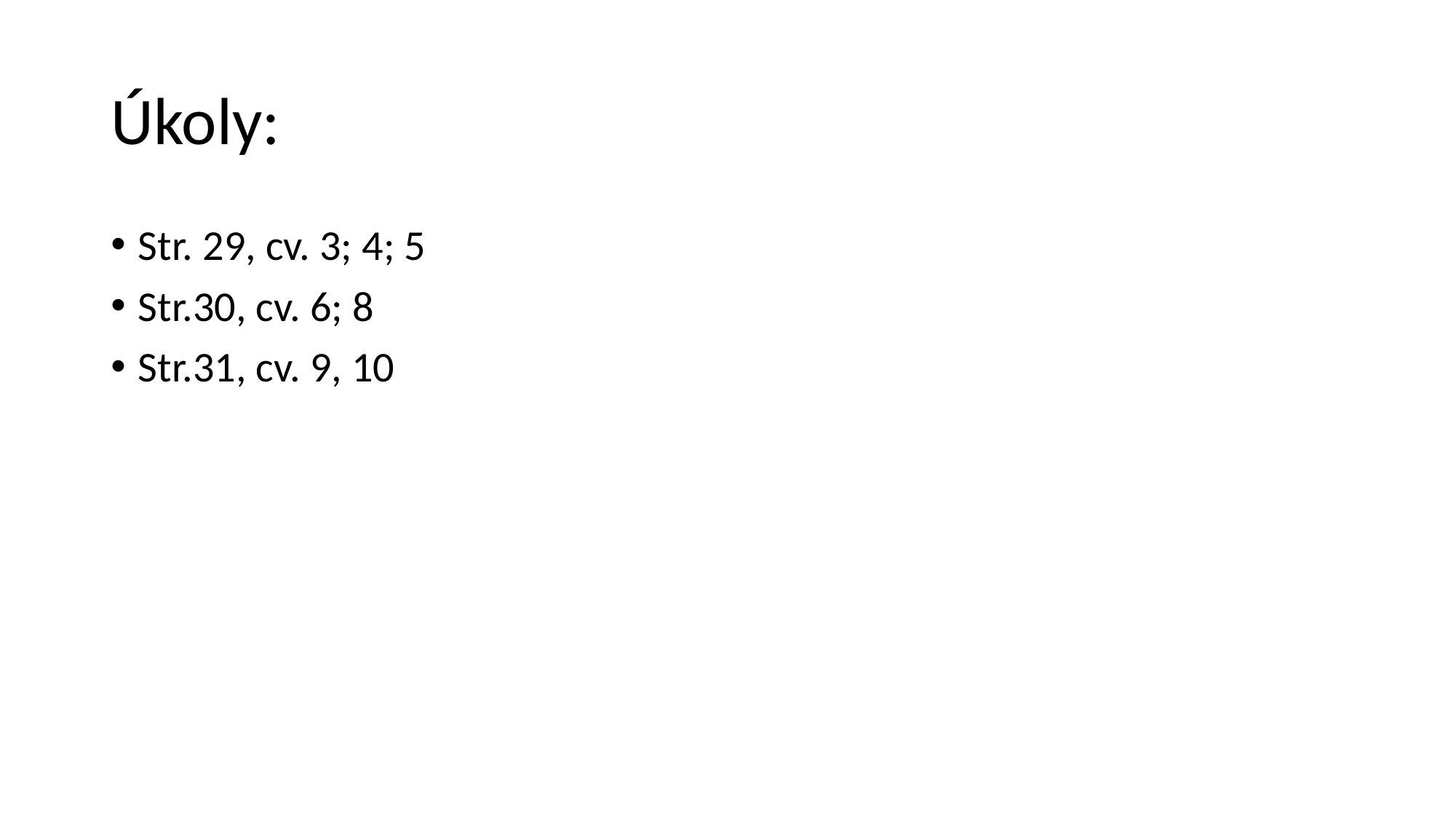

# Úkoly:
Str. 29, cv. 3; 4; 5
Str.30, cv. 6; 8
Str.31, cv. 9, 10